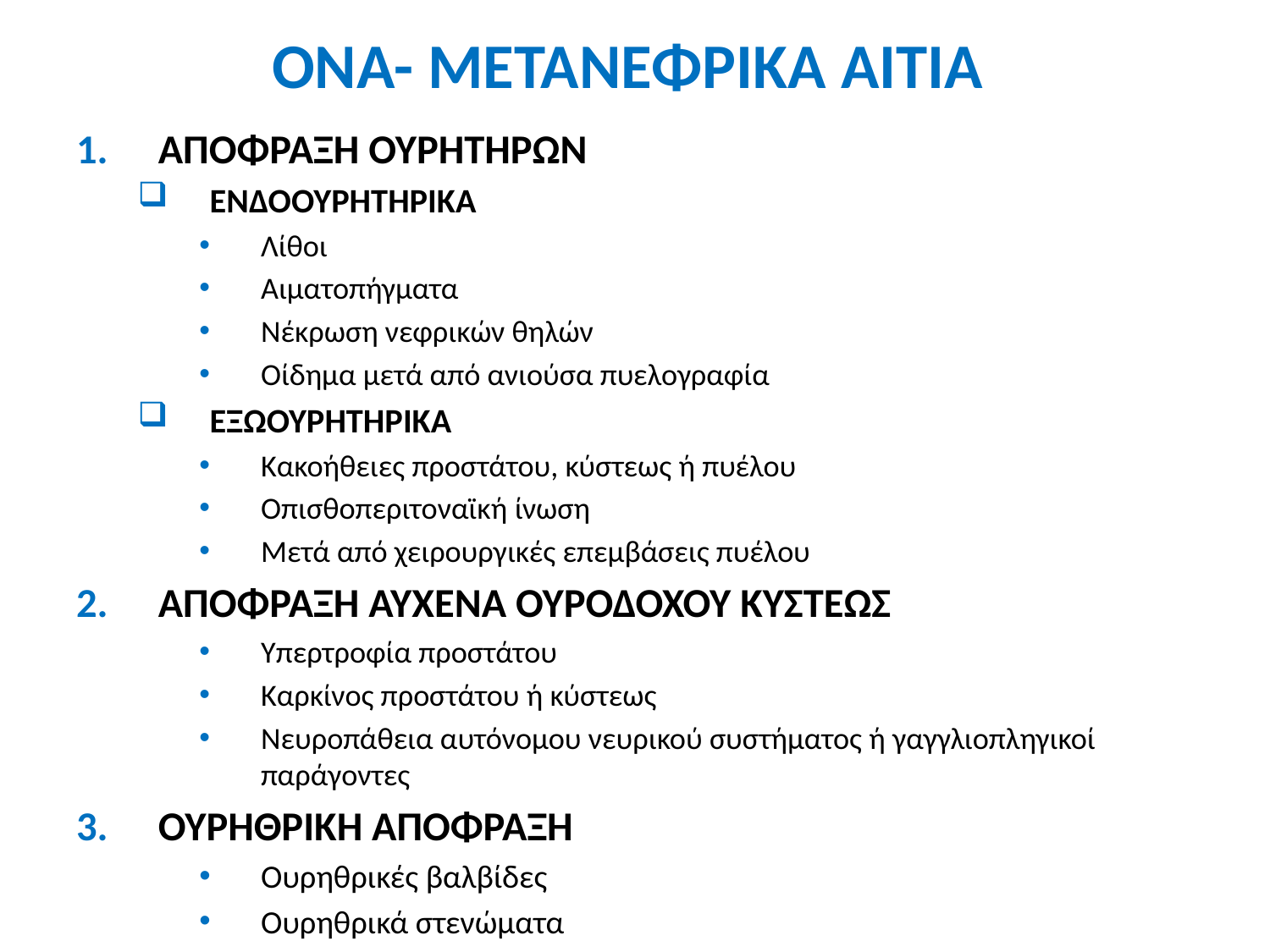

# ΟΝΑ- ΜΕΤΑΝΕΦΡΙΚΑ ΑΙΤΙΑ
ΑΠΟΦΡΑΞΗ ΟΥΡΗΤΗΡΩΝ
ΕΝΔΟΟΥΡΗΤΗΡΙΚΑ
Λίθοι
Αιματοπήγματα
Νέκρωση νεφρικών θηλών
Οίδημα μετά από ανιούσα πυελογραφία
ΕΞΩΟΥΡΗΤΗΡΙΚΑ
Κακοήθειες προστάτου, κύστεως ή πυέλου
Οπισθοπεριτοναϊκή ίνωση
Μετά από χειρουργικές επεμβάσεις πυέλου
ΑΠΟΦΡΑΞΗ ΑΥΧΕΝΑ ΟΥΡΟΔΟΧΟΥ ΚΥΣΤΕΩΣ
Υπερτροφία προστάτου
Καρκίνος προστάτου ή κύστεως
Νευροπάθεια αυτόνομου νευρικού συστήματος ή γαγγλιοπληγικοί παράγοντες
ΟΥΡΗΘΡΙΚΗ ΑΠΟΦΡΑΞΗ
Ουρηθρικές βαλβίδες
Ουρηθρικά στενώματα